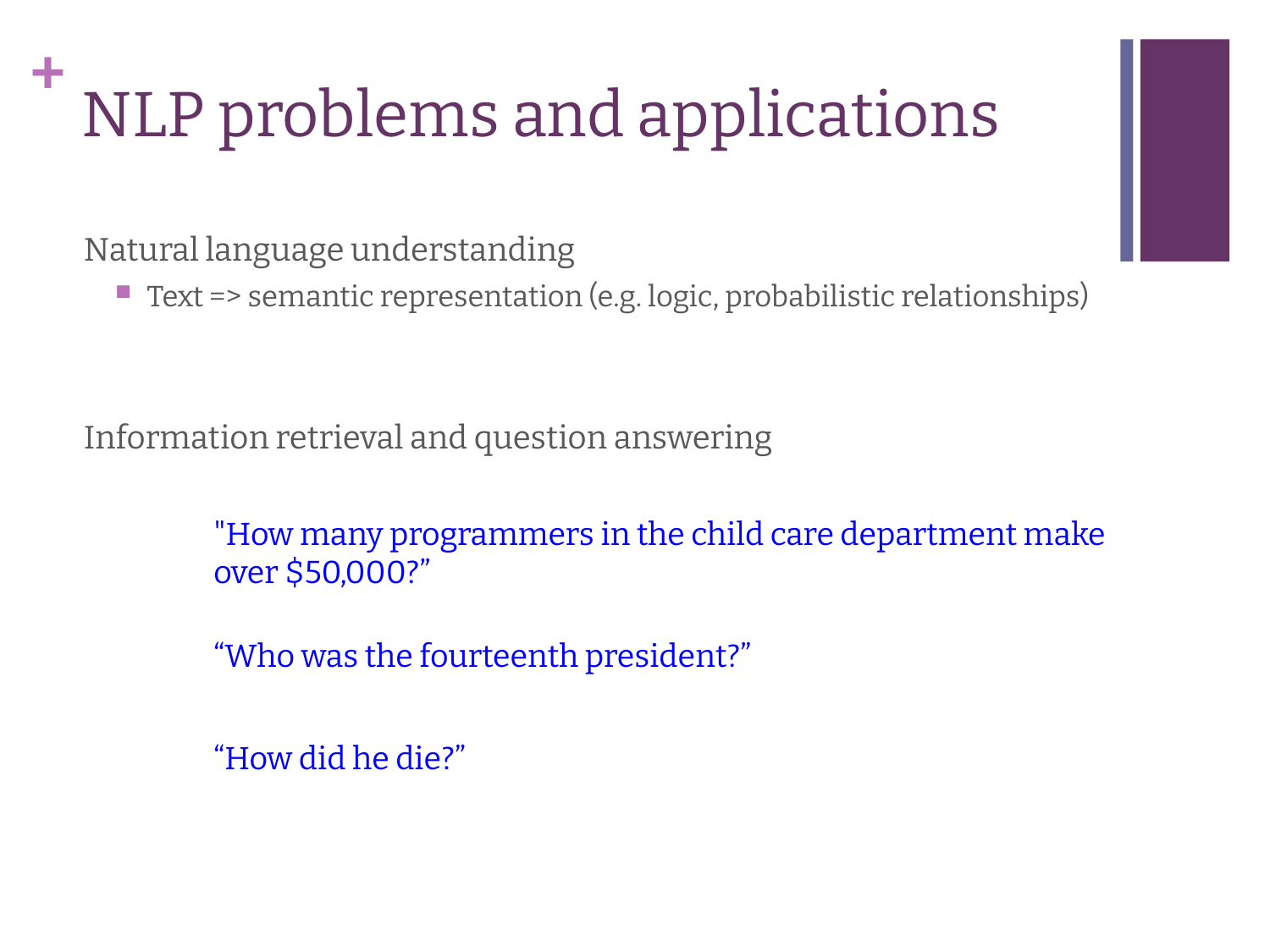

# NLP problems and applications
Natural language understanding
Text => semantic representation (e.g. logic, probabilistic relationships)

Information retrieval and question answering
"How many programmers in the child care department make over $50,000?”
“Who was the fourteenth president?”
“How did he die?”